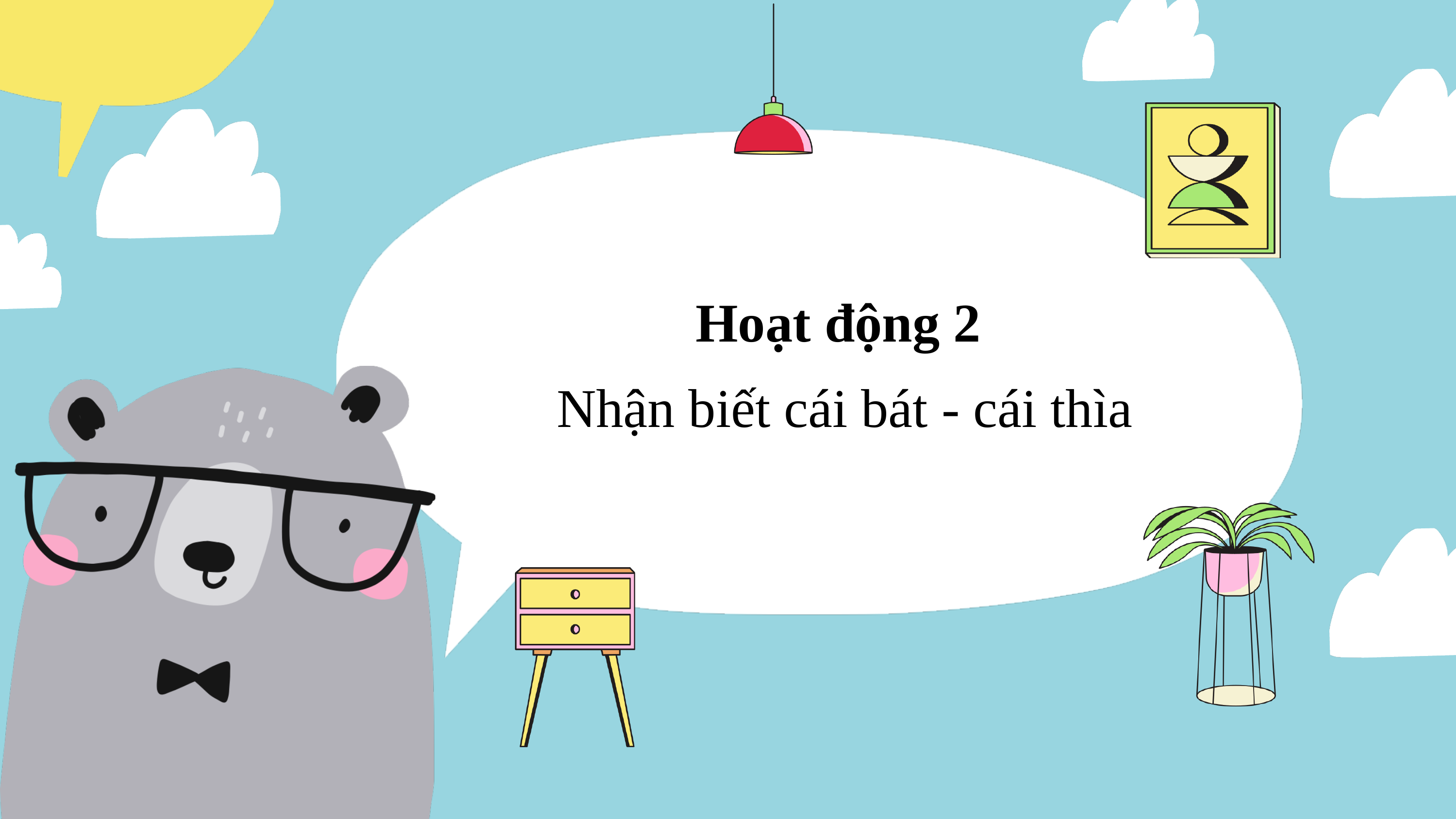

Hoạt động 2
 Nhận biết cái bát - cái thìa